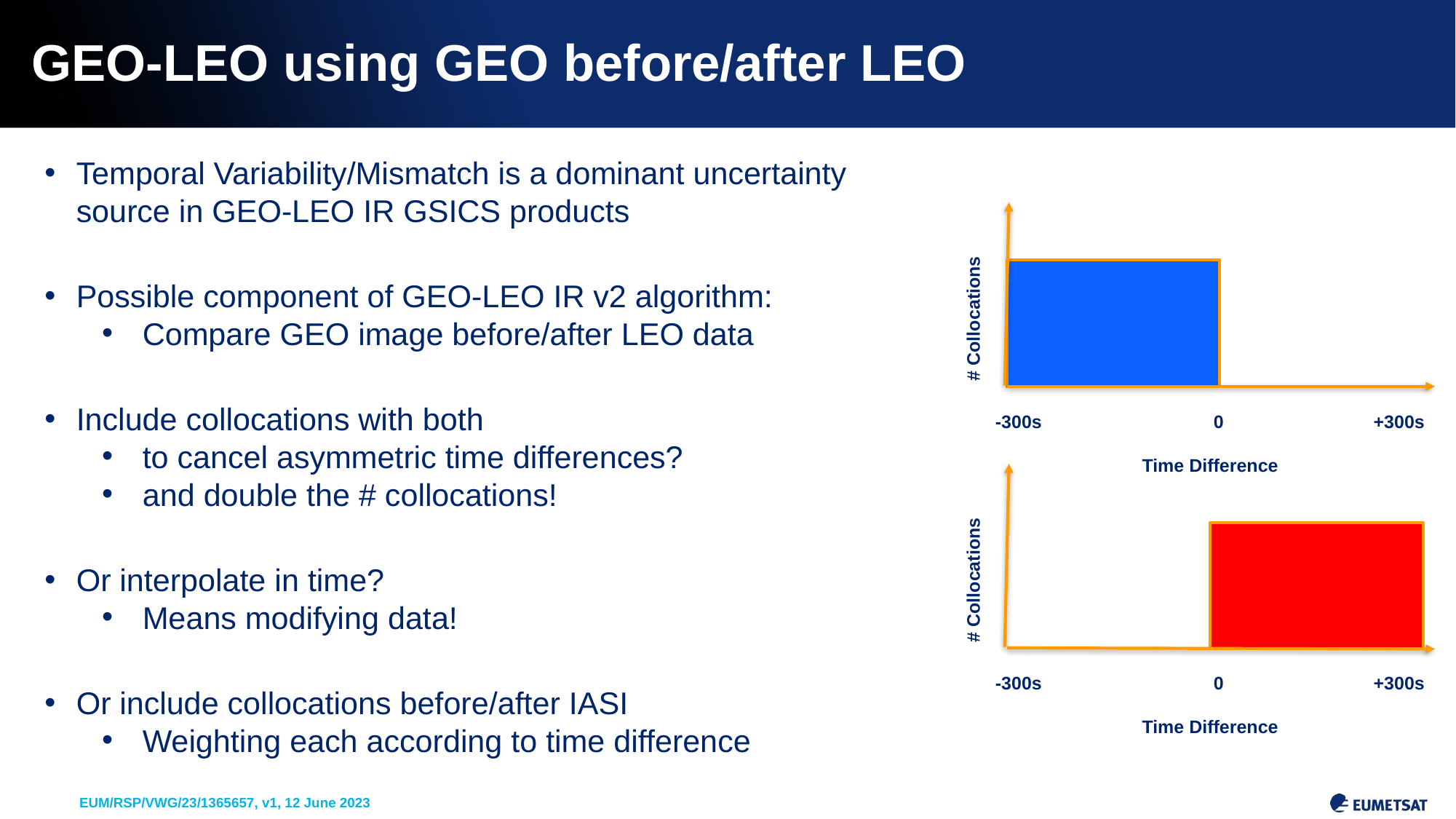

# GEO-LEO using GEO before/after LEO
Temporal Variability/Mismatch is a dominant uncertainty source in GEO-LEO IR GSICS products

Possible component of GEO-LEO IR v2 algorithm:
Compare GEO image before/after LEO data

Include collocations with both
to cancel asymmetric time differences?
and double the # collocations!

Or interpolate in time?
Means modifying data!

Or include collocations before/after IASI
Weighting each according to time difference

# Collocations

-300s		0        	          +300s

Time Difference
# Collocations

-300s		0        	          +300s

Time Difference